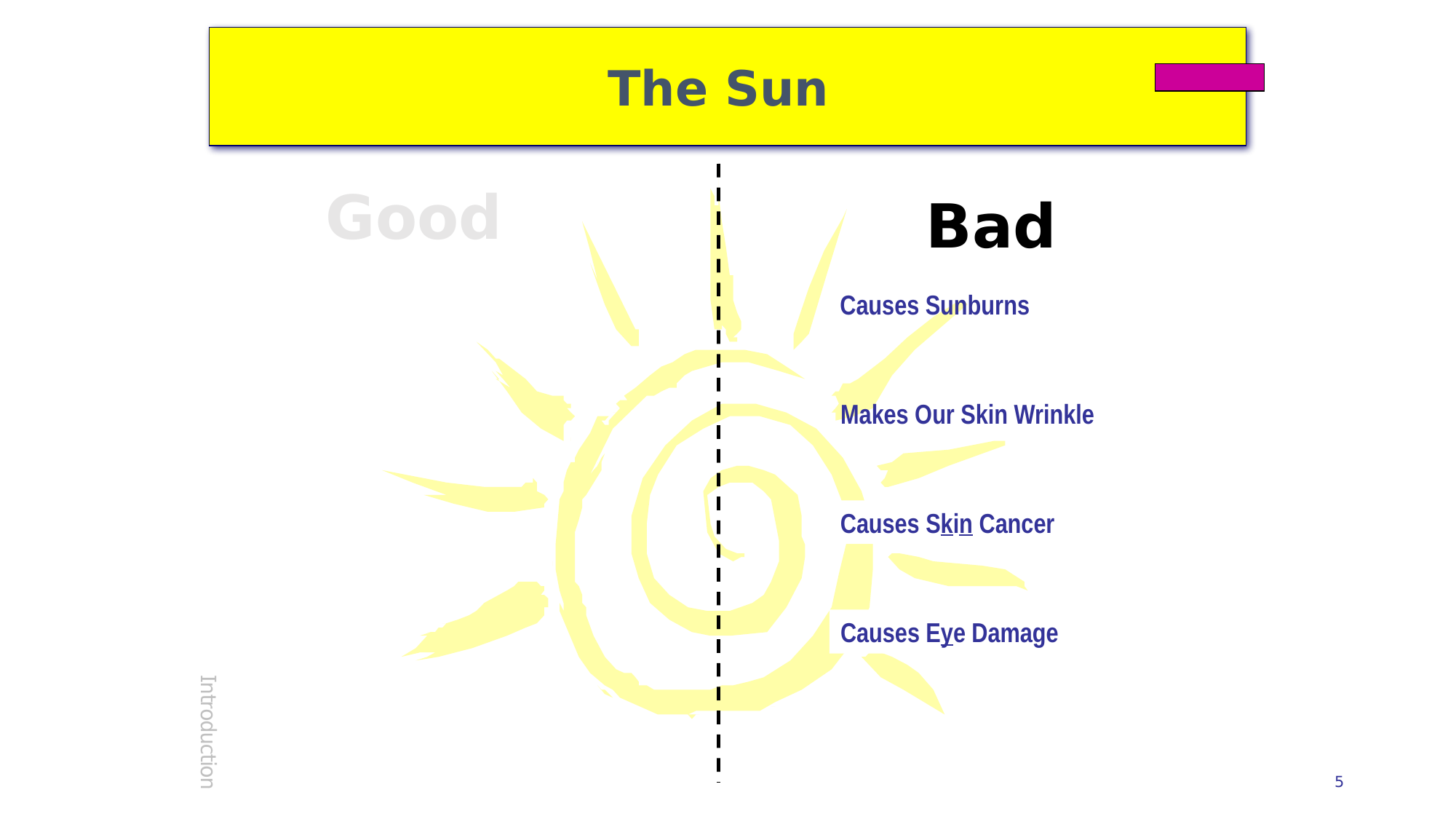

The Sun

Good
Bad

Causes Sunburns
Makes Our Skin Wrinkle
Causes S_i_ Cancer
Causes Skin Cancer
Causes E_e Damage
Causes Eye Damage
Introduction
5